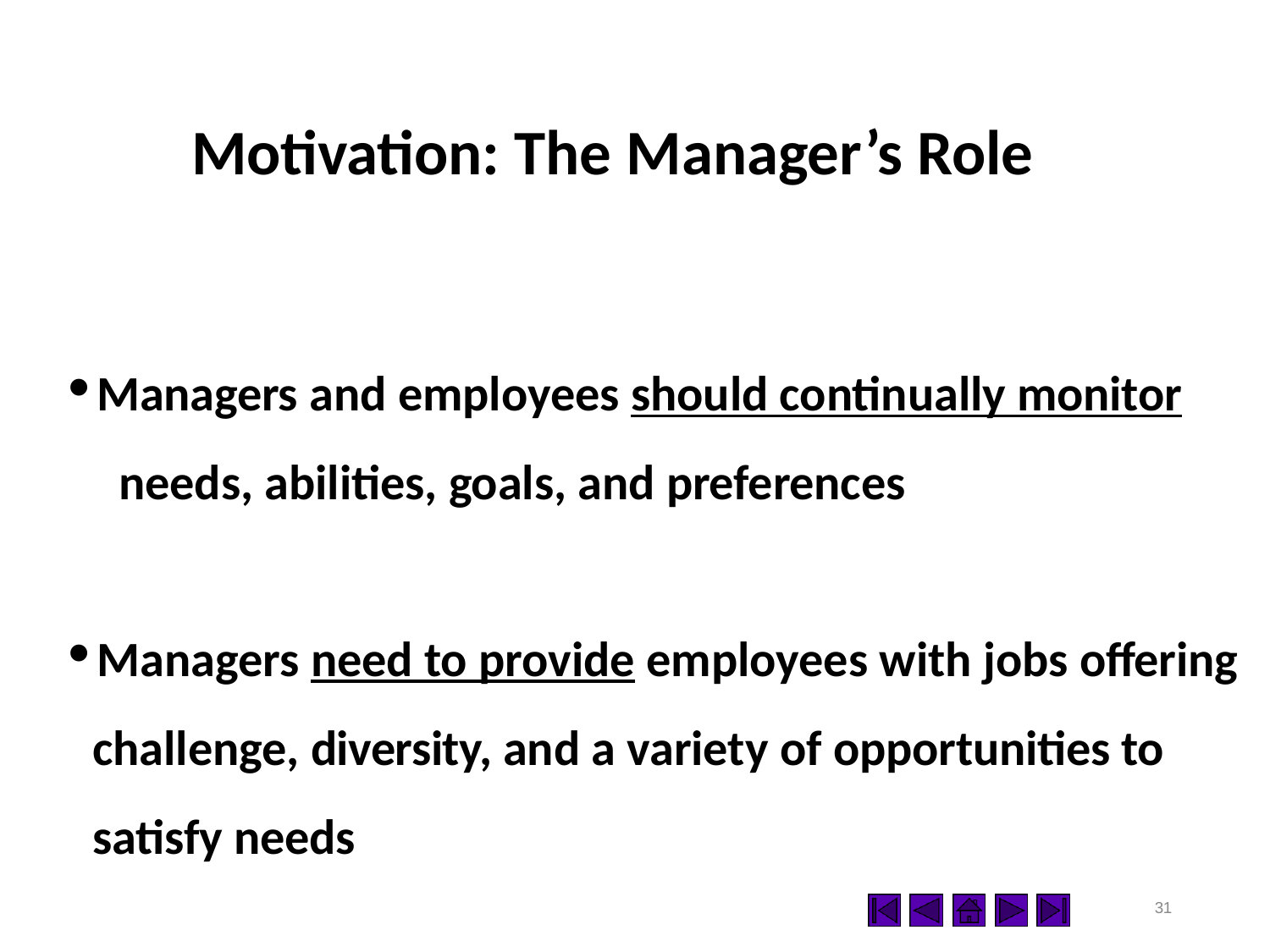

# Motivation: The Manager’s Role
Managers and employees should continually monitor 	needs, abilities, goals, and preferences

Managers need to provide employees with jobs offering challenge, diversity, and a variety of opportunities to satisfy needs
31